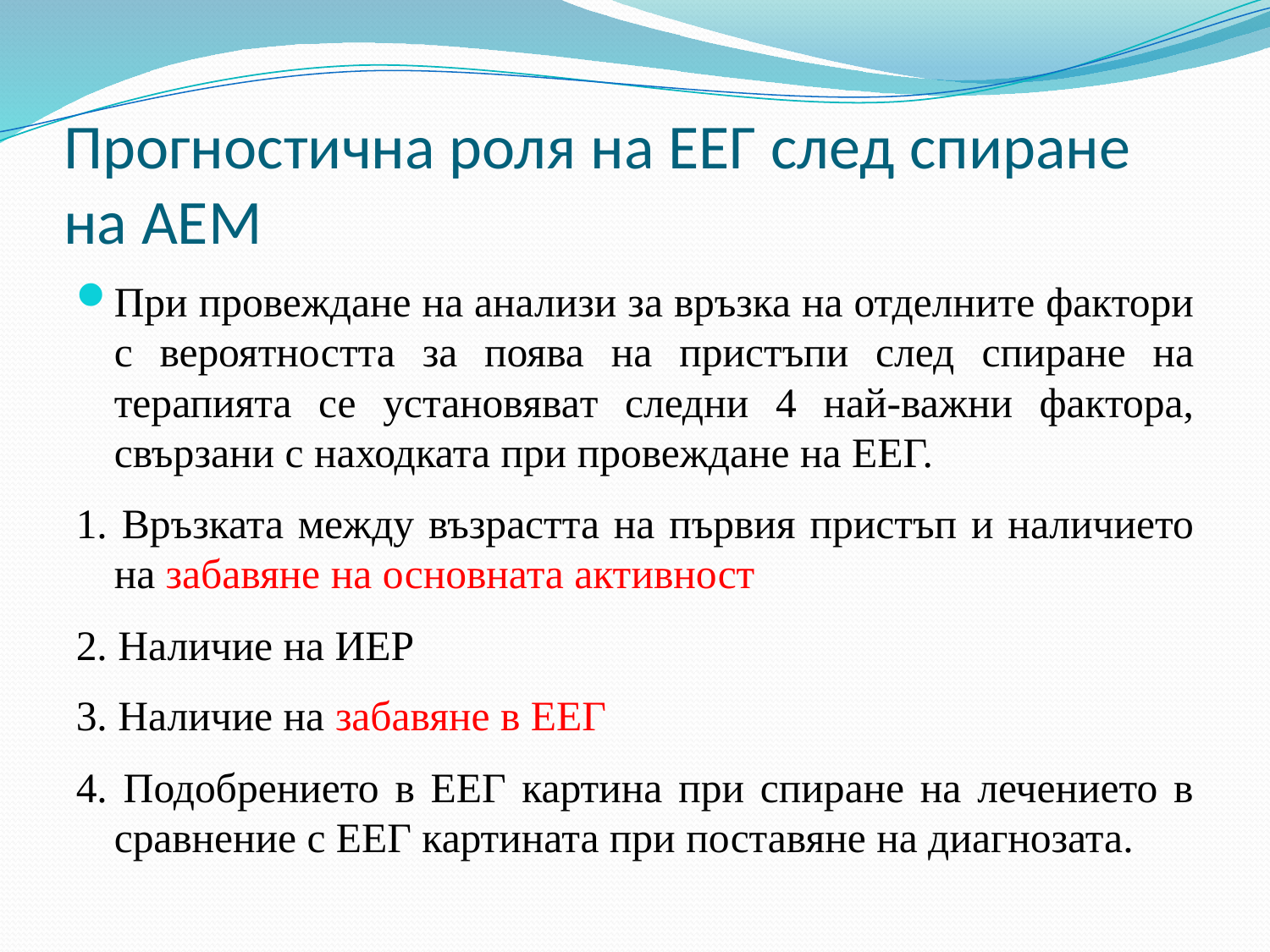

# Прогностична роля на ЕЕГ след спиране на АЕМ
При провеждане на анализи за връзка на отделните фактори с вероятността за поява на пристъпи след спиране на терапията се установяват следни 4 най-важни фактора, свързани с находката при провеждане на ЕЕГ.
1. Връзката между възрастта на първия пристъп и наличието на забавяне на основната активност
2. Наличие на ИЕР
3. Наличие на забавяне в ЕЕГ
4. Подобрението в ЕЕГ картина при спиране на лечението в сравнение с ЕЕГ картината при поставяне на диагнозата.